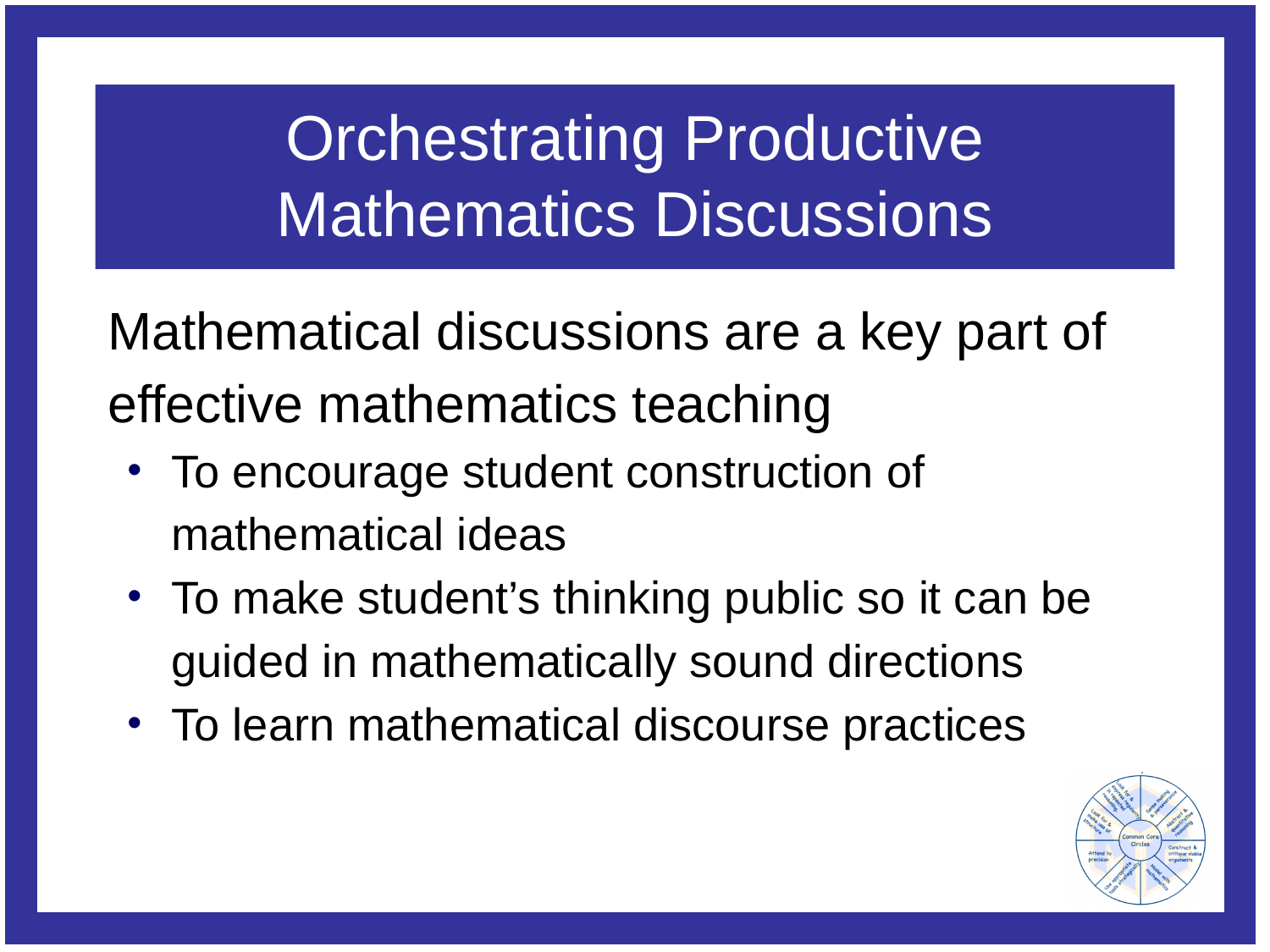

# Orchestrating Productive Mathematics Discussions
Mathematical discussions are a key part of
effective mathematics teaching
To encourage student construction of mathematical ideas
To make student’s thinking public so it can be guided in mathematically sound directions
To learn mathematical discourse practices